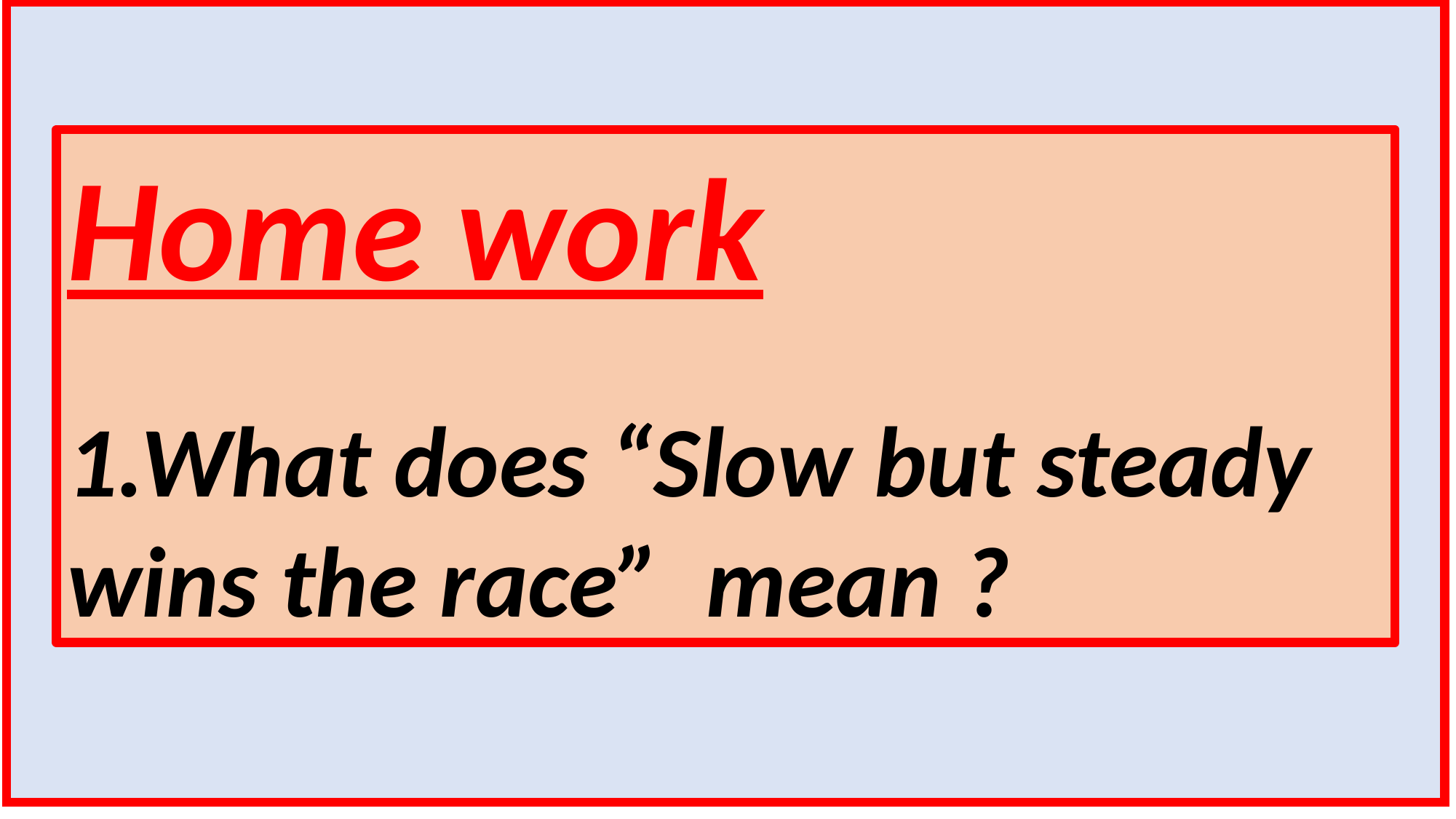

Home work

1.What does “Slow but steady wins the race”  mean ?